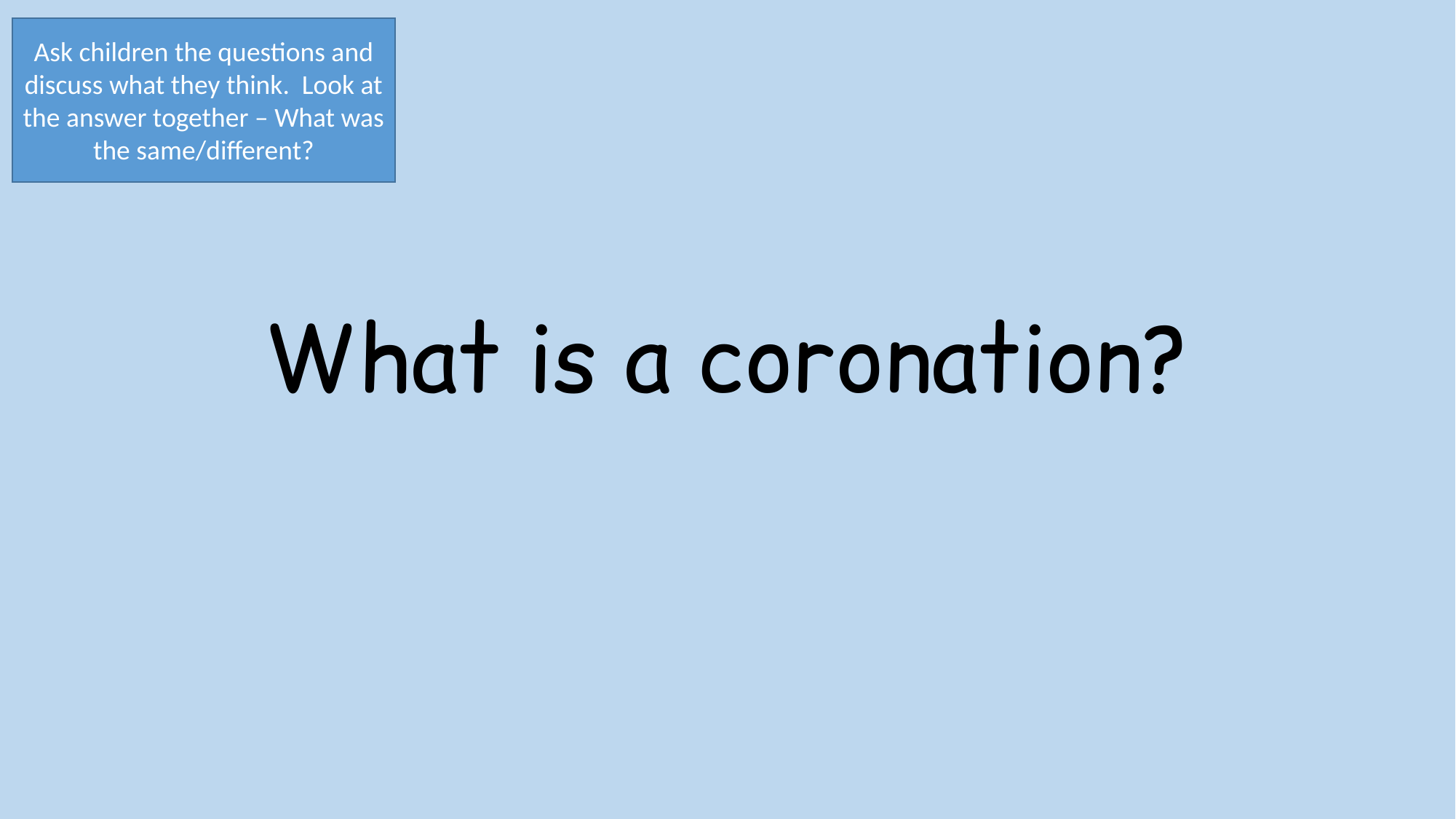

Ask children the questions and discuss what they think.  Look at the answer together – What was the same/different?
What is a coronation?